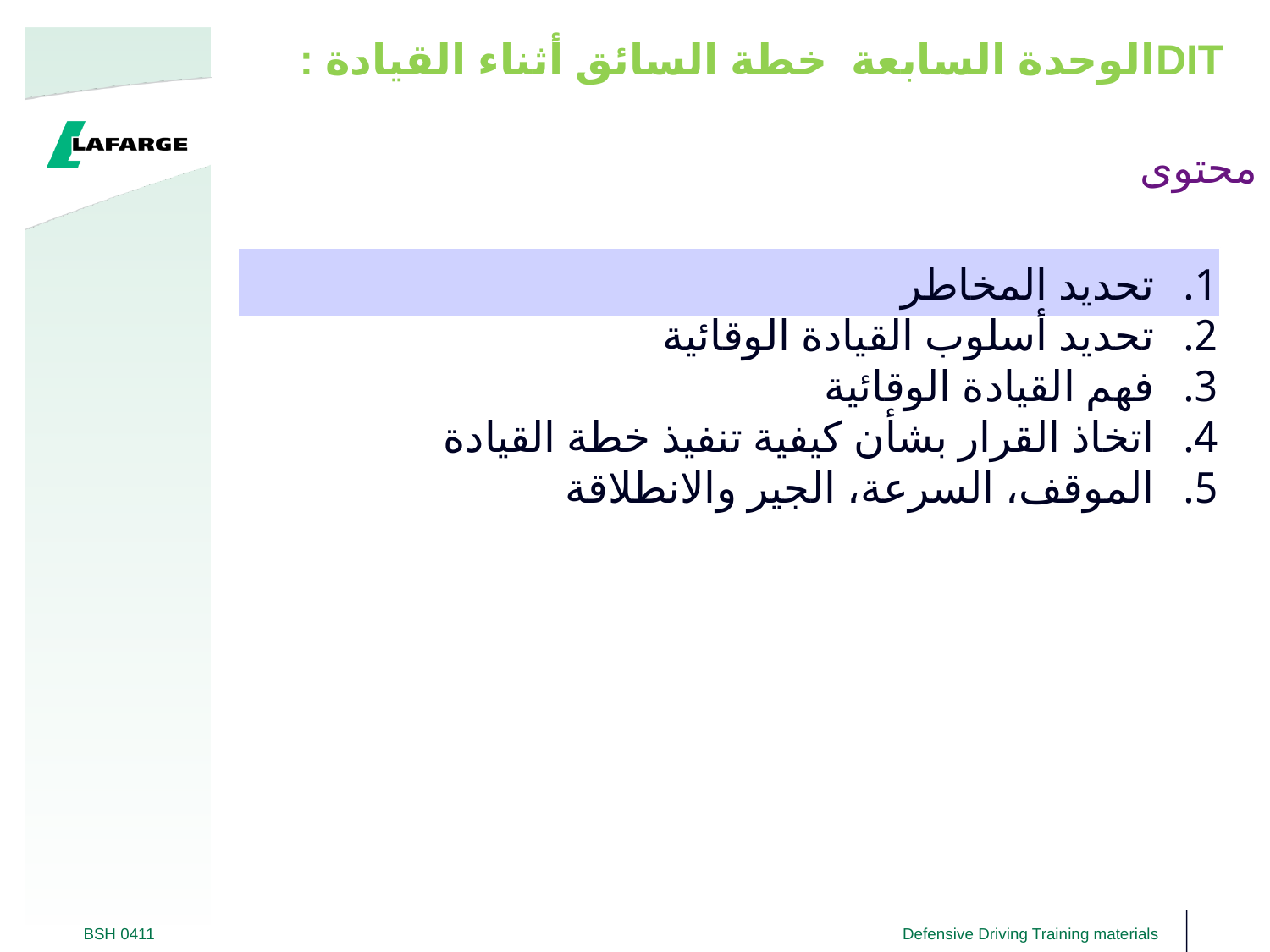

# : الوحدة السابعة  خطة السائق أثناء القيادةDIT
محتوى

تحديد المخاطر
تحديد أسلوب القيادة الوقائية
فهم القيادة الوقائية
اتخاذ القرار بشأن كيفية تنفيذ خطة القيادة
الموقف، السرعة، الجير والانطلاقة